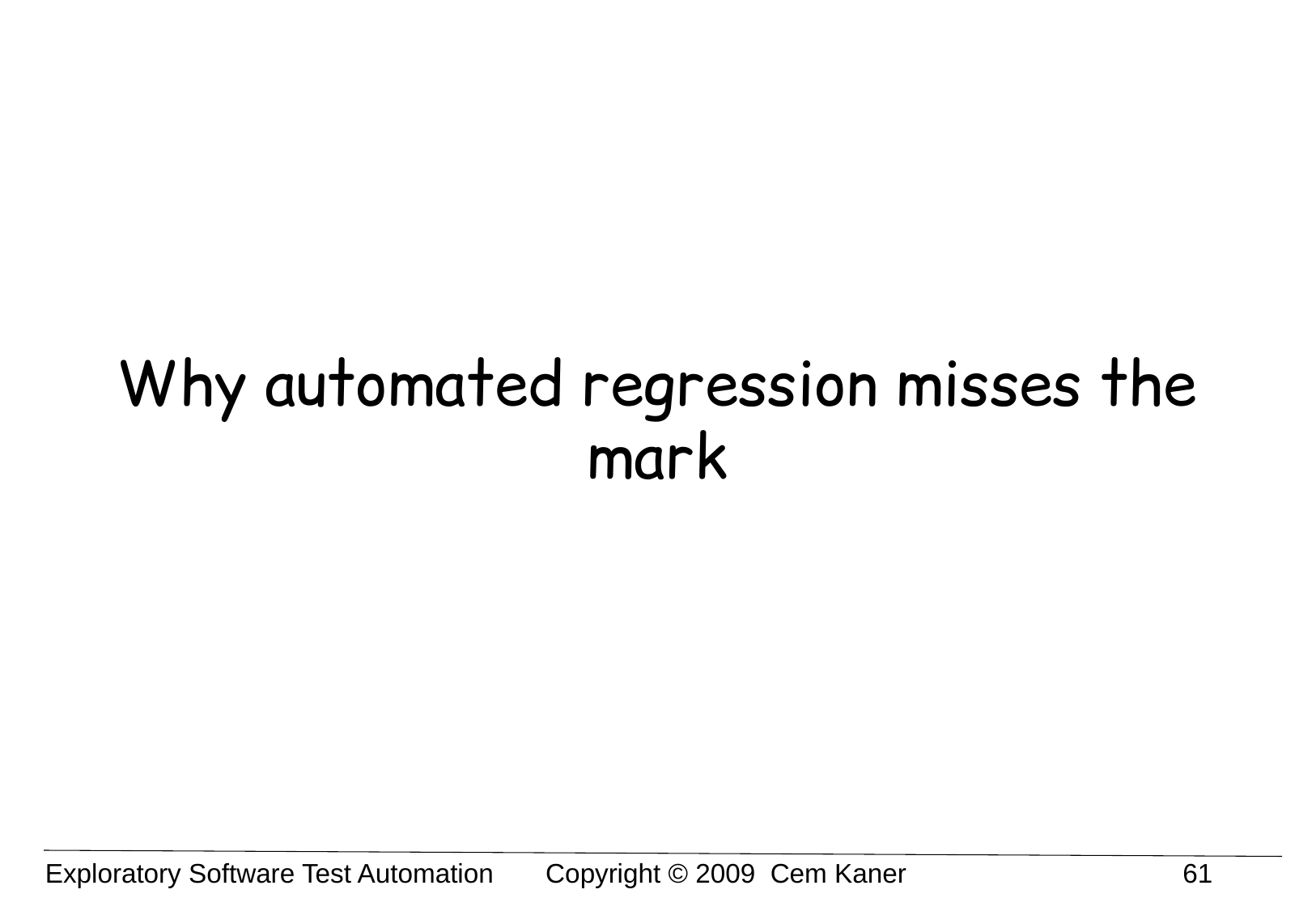

# Why automated regression misses the mark